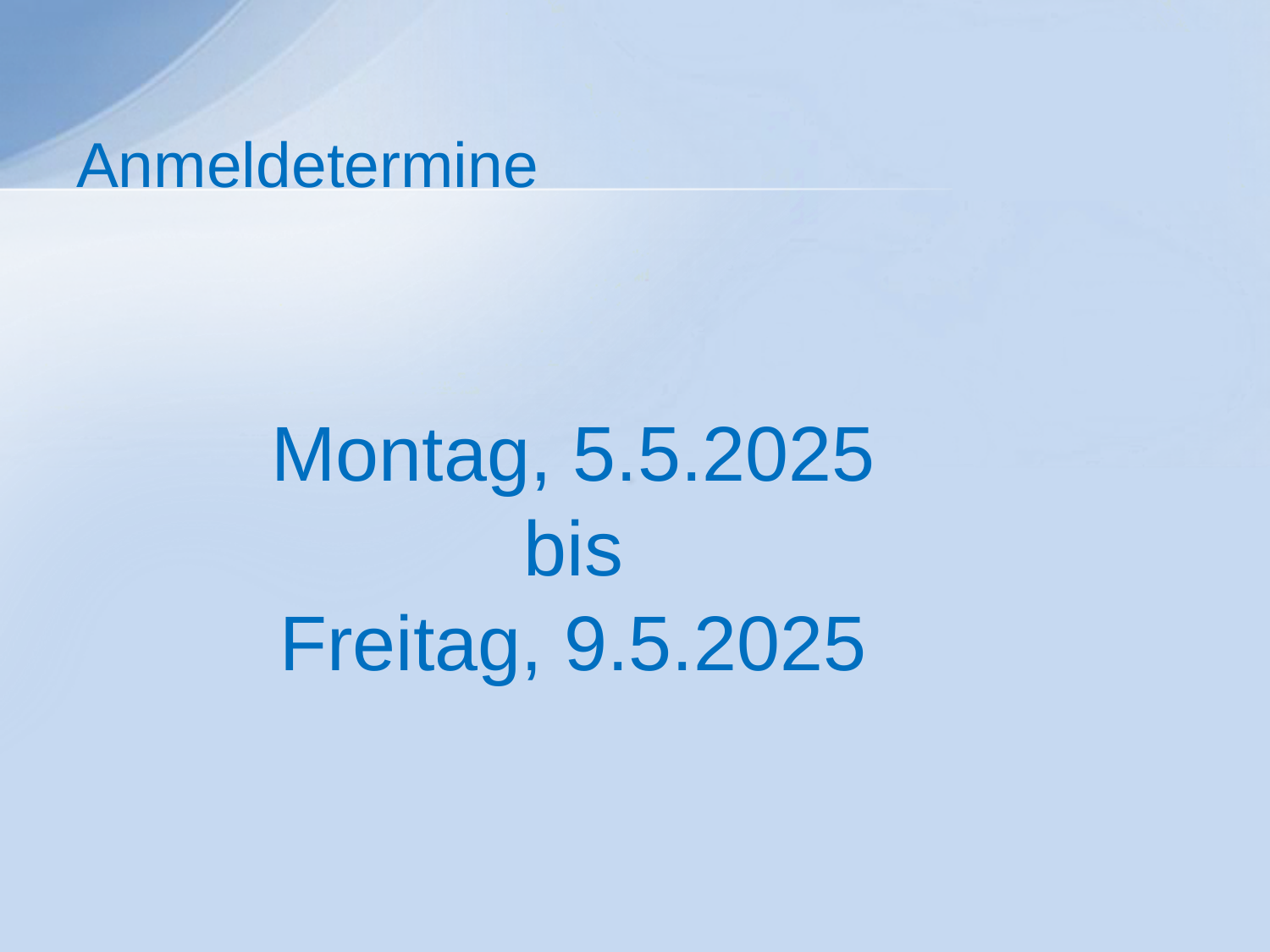

# Anmeldetermine
Montag, 5.5.2025
bis
Freitag, 9.5.2025